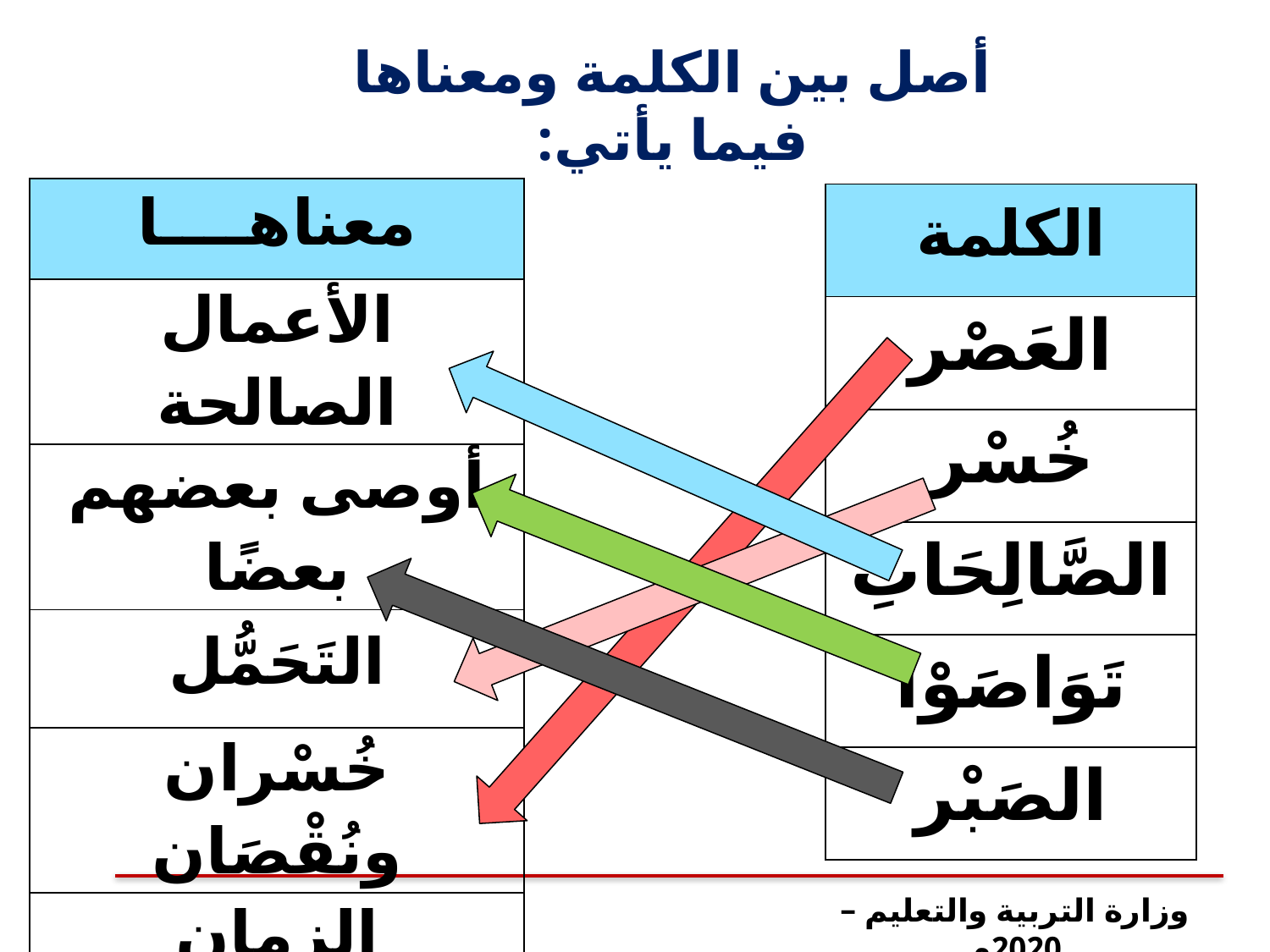

# أصل بين الكلمة ومعناها فيما يأتي:
| معناهــــا |
| --- |
| الأعمال الصالحة |
| أوصى بعضهم بعضًا |
| التَحَمُّل |
| خُسْران ونُقْصَان |
| الزمان |
| الكلمة |
| --- |
| العَصْر |
| خُسْر |
| الصَّالِحَاتِ |
| تَوَاصَوْا |
| الصَبْر |

وزارة التربية والتعليم – 2020م